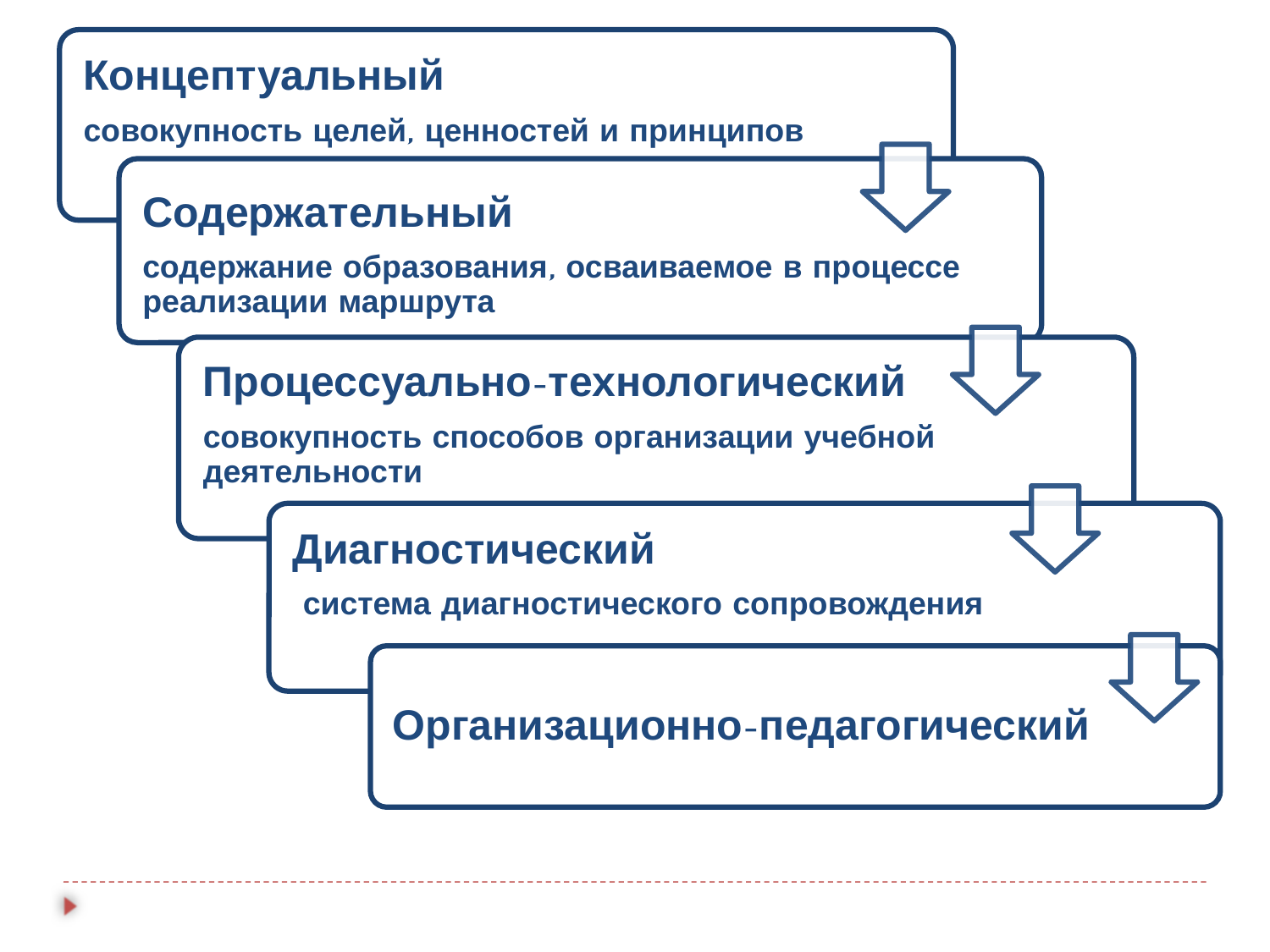

Концептуальный
совокупность целей, ценностей и принципов

Содержательный
содержание образования, осваиваемое в процессе реализации маршрута

Процессуально-технологический
совокупность способов организации учебной деятельности

Диагностический
 система диагностического сопровождения
Организационно-педагогический